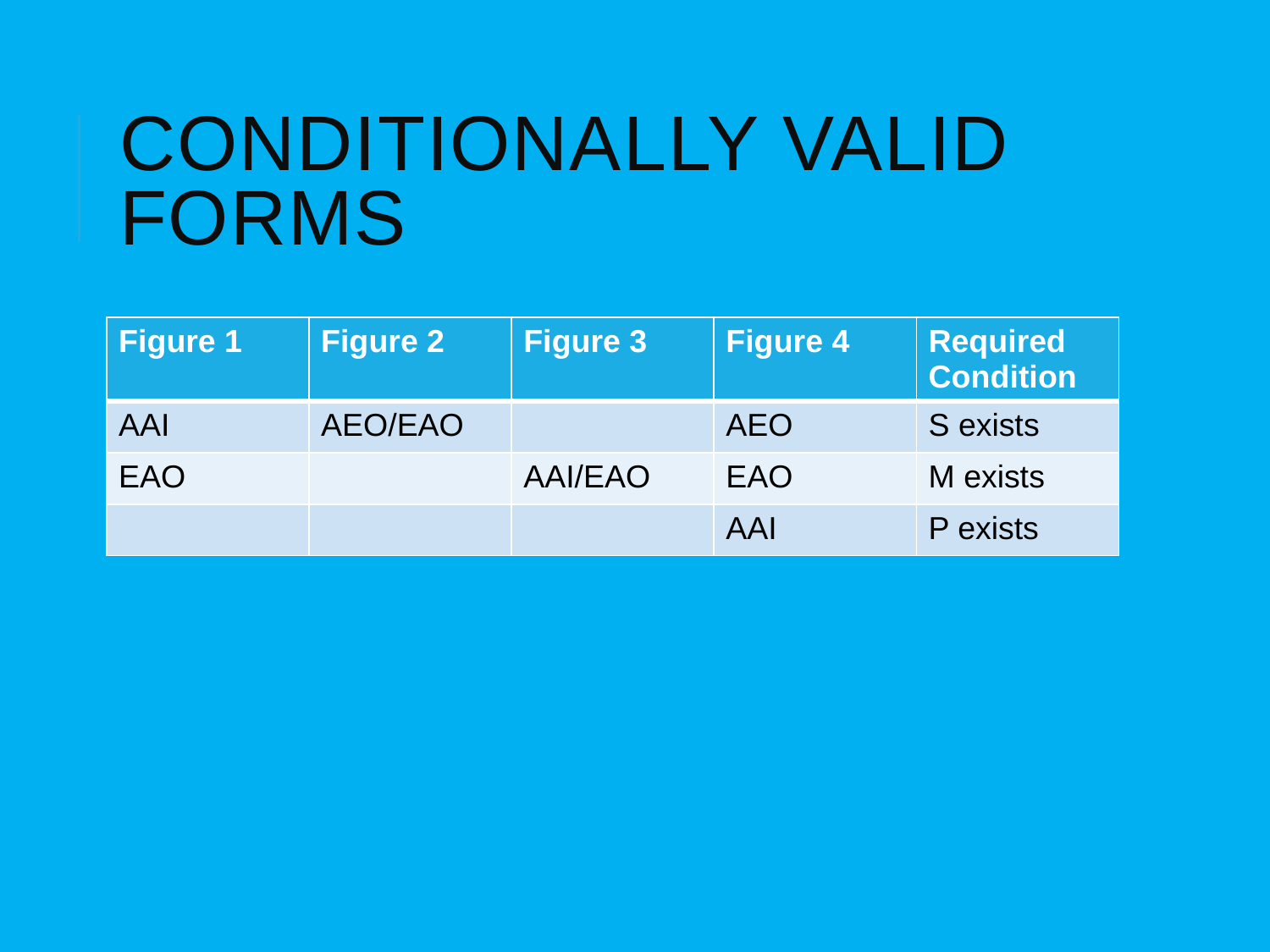

# Conditionally Valid Forms
| Figure 1 | Figure 2 | Figure 3 | Figure 4 | Required Condition |
| --- | --- | --- | --- | --- |
| AAI | AEO/EAO |  | AEO | S exists |
| EAO |  | AAI/EAO | EAO | M exists |
|  |  |  | AAI | P exists |